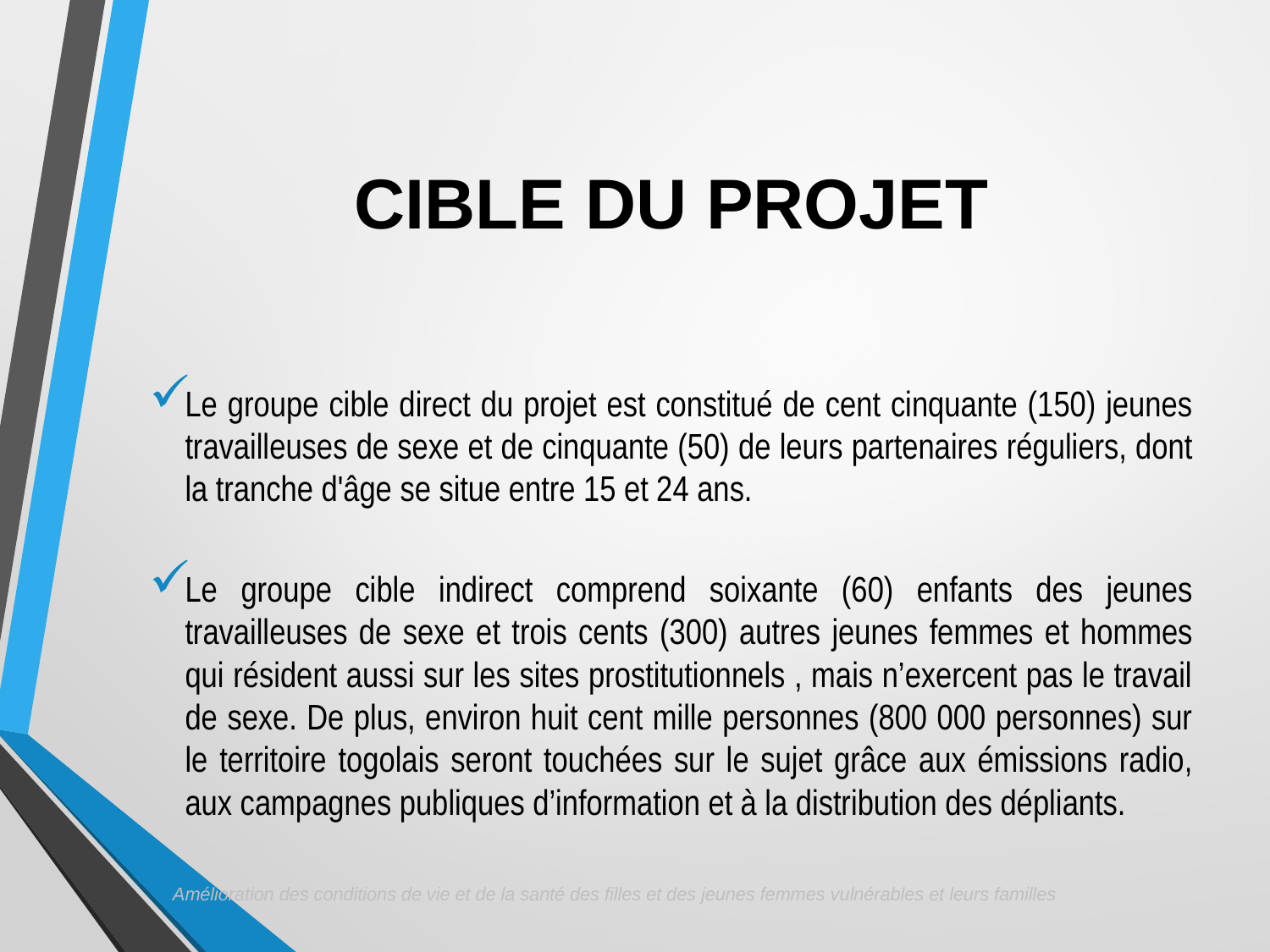

# CIBLE DU PROJET
Le groupe cible direct du projet est constitué de cent cinquante (150) jeunes travailleuses de sexe et de cinquante (50) de leurs partenaires réguliers, dont la tranche d'âge se situe entre 15 et 24 ans.

Le groupe cible indirect comprend soixante (60) enfants des jeunes travailleuses de sexe et trois cents (300) autres jeunes femmes et hommes qui résident aussi sur les sites prostitutionnels , mais n’exercent pas le travail de sexe. De plus, environ huit cent mille personnes (800 000 personnes) sur le territoire togolais seront touchées sur le sujet grâce aux émissions radio, aux campagnes publiques d’information et à la distribution des dépliants.
Amélioration des conditions de vie et de la santé des filles et des jeunes femmes vulnérables et leurs familles